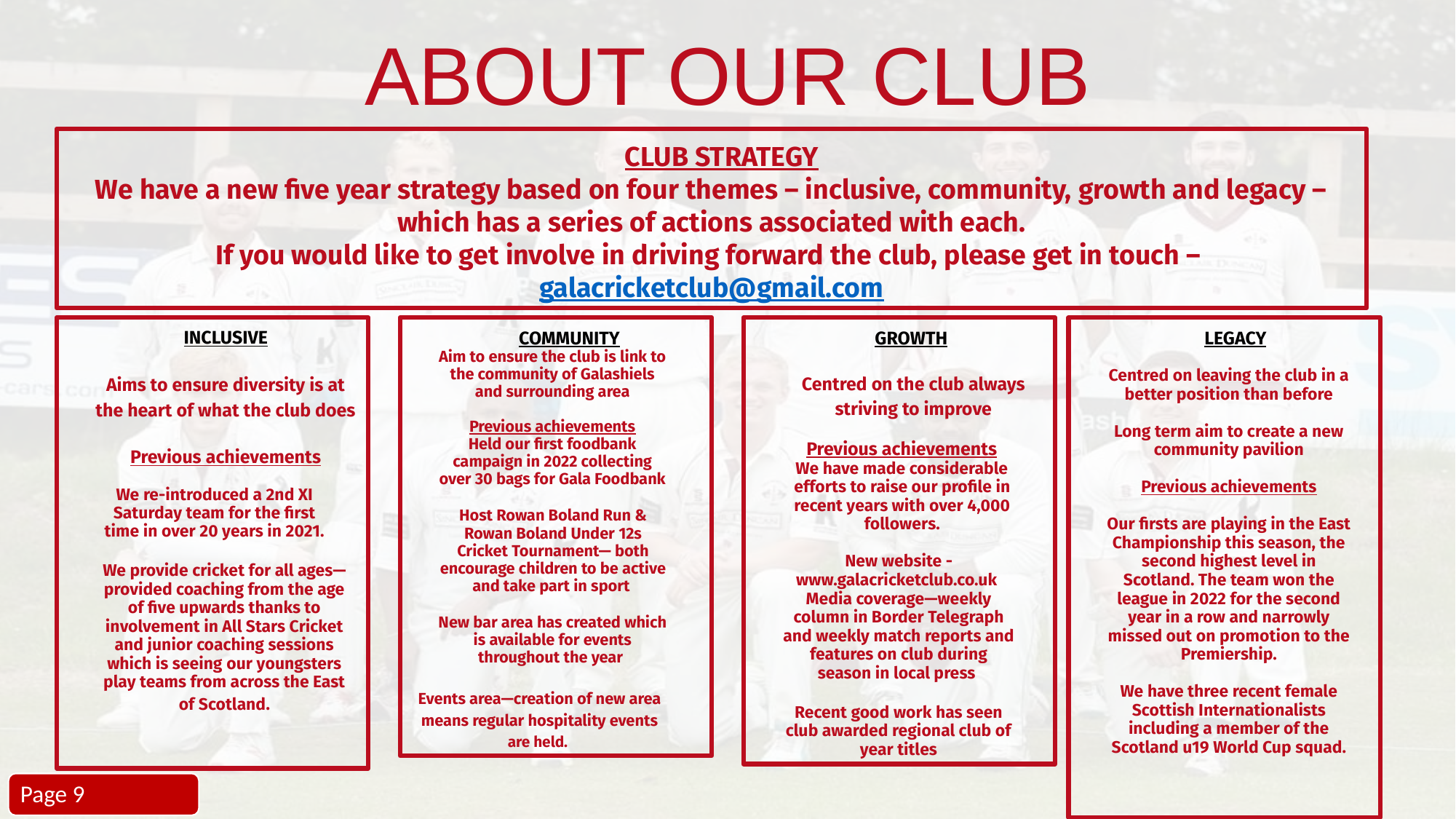

# ABOUT OUR CLUB
CLUB STRATEGY
We have a new five year strategy based on four themes – inclusive, community, growth and legacy –which has a series of actions associated with each.
If you would like to get involve in driving forward the club, please get in touch – galacricketclub@gmail.com
INCLUSIVE
Aims to ensure diversity is at the heart of what the club does
Previous achievements

We re-introduced a 2nd XI Saturday team for the first time in over 20 years in 2021.
We provide cricket for all ages—provided coaching from the age of five upwards thanks to involvement in All Stars Cricket and junior coaching sessions which is seeing our youngsters play teams from across the East of Scotland.

COMMUNITY
Aim to ensure the club is link to the community of Galashiels and surrounding area

Previous achievements
Held our first foodbank campaign in 2022 collecting over 30 bags for Gala Foodbank
Host Rowan Boland Run & Rowan Boland Under 12s Cricket Tournament— both encourage children to be active and take part in sport
New bar area has created which is available for events throughout the year
Events area—creation of new area means regular hospitality events are held.
GROWTH
Centred on the club always striving to improve

Previous achievements
We have made considerable efforts to raise our profile in recent years with over 4,000 followers.

New website - www.galacricketclub.co.uk  Media coverage—weekly column in Border Telegraph and weekly match reports and features on club during season in local press
Recent good work has seen club awarded regional club of year titles
LEGACY

Centred on leaving the club in a better position than before

Long term aim to create a new community pavilion

Previous achievements

Our firsts are playing in the East Championship this season, the second highest level in Scotland. The team won the league in 2022 for the second year in a row and narrowly missed out on promotion to the Premiership.

We have three recent female Scottish Internationalists including a member of the Scotland u19 World Cup squad.

Page 9